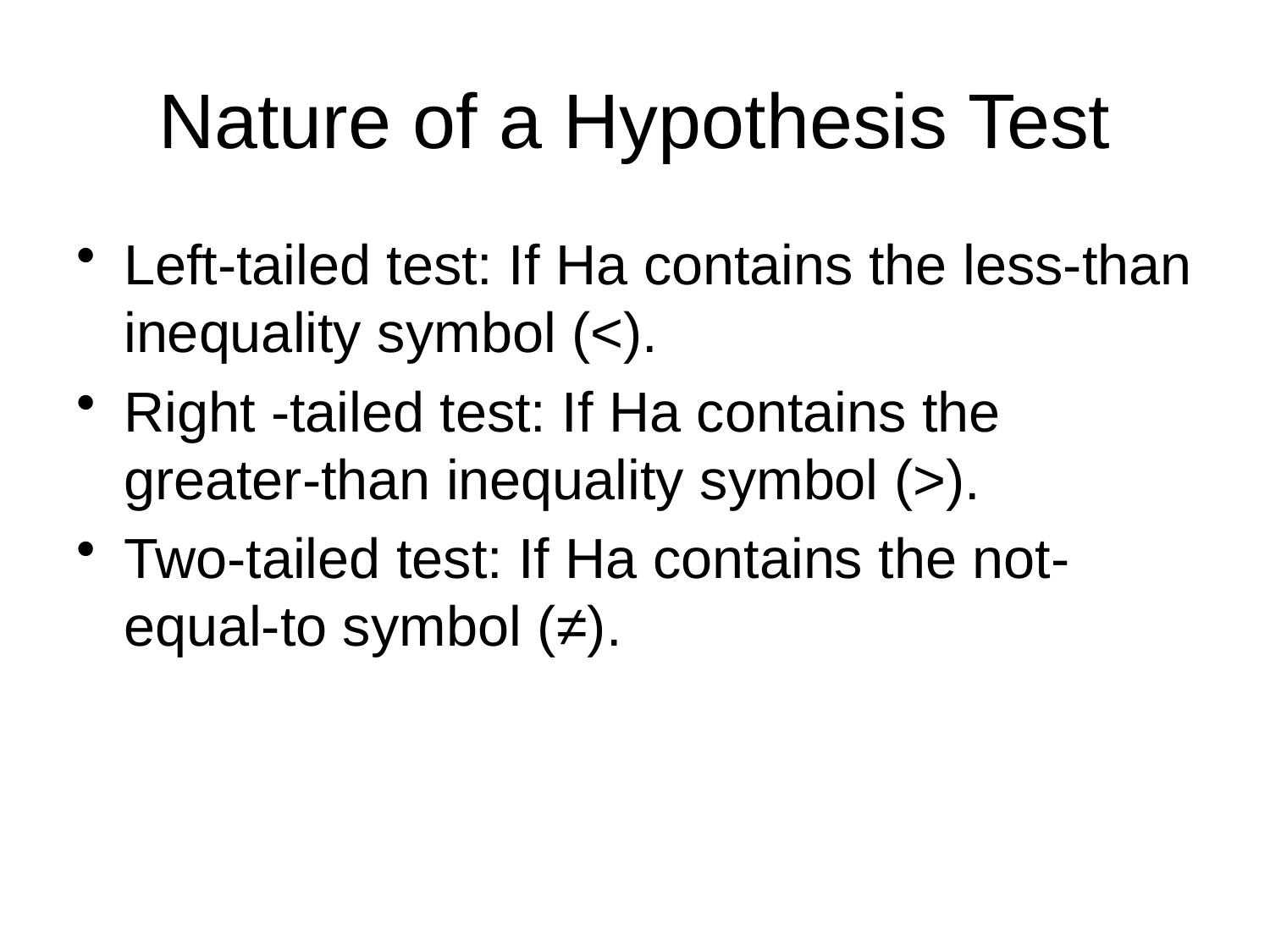

# Nature of a Hypothesis Test
Left-tailed test: If Ha contains the less-than inequality symbol (<).
Right -tailed test: If Ha contains the greater-than inequality symbol (>).
Two-tailed test: If Ha contains the not-equal-to symbol (≠).